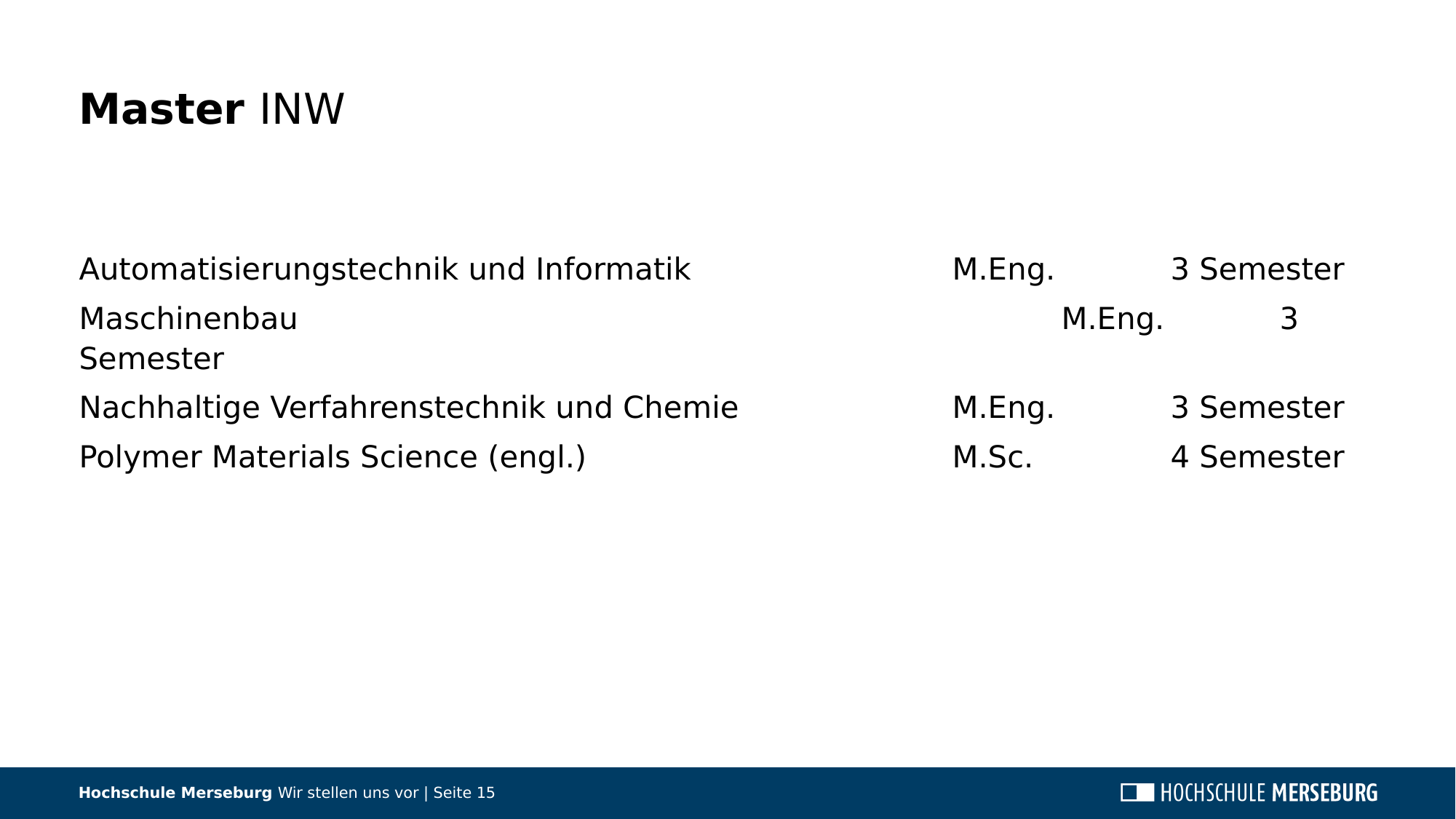

Master INW

Automatisierungstechnik und Informatik			M.Eng.		3 Semester
Maschinenbau							M.Eng.		3 Semester
Nachhaltige Verfahrenstechnik und Chemie		M.Eng.		3 Semester
Polymer Materials Science (engl.)				M.Sc.		4 Semester